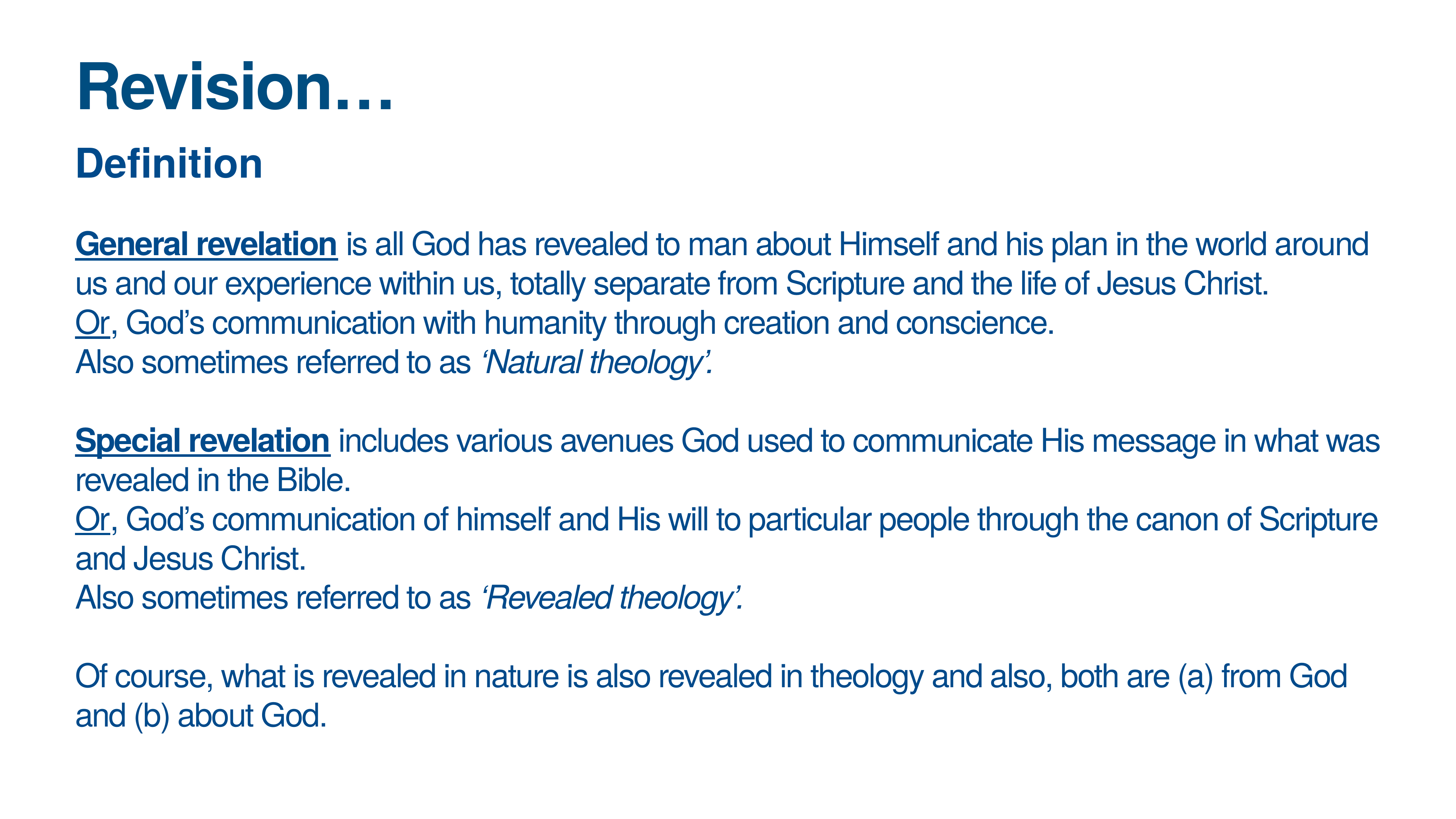

# Revision…
Definition
General revelation is all God has revealed to man about Himself and his plan in the world around us and our experience within us, totally separate from Scripture and the life of Jesus Christ.
Or, God’s communication with humanity through creation and conscience.
Also sometimes referred to as ‘Natural theology’.

Special revelation includes various avenues God used to communicate His message in what was revealed in the Bible.
Or, God’s communication of himself and His will to particular people through the canon of Scripture and Jesus Christ.
Also sometimes referred to as ‘Revealed theology’.

Of course, what is revealed in nature is also revealed in theology and also, both are (a) from God and (b) about God.